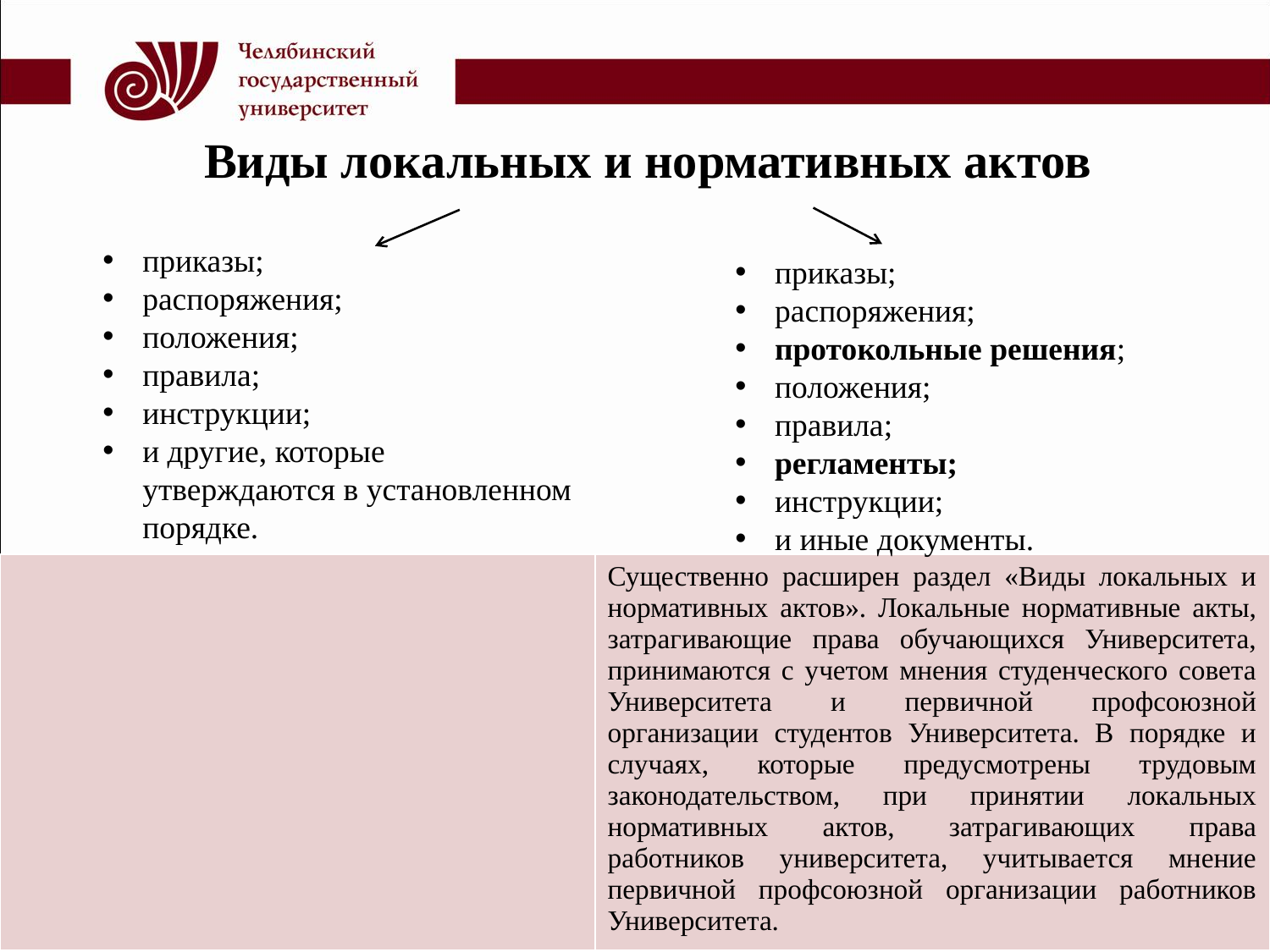

Виды локальных и нормативных актов
приказы;
распоряжения;
положения;
правила;
инструкции;
и другие, которые утверждаются в установленном порядке.
приказы;
распоряжения;
протокольные решения;
положения;
правила;
регламенты;
инструкции;
и иные документы.
|  | Существенно расширен раздел «Виды локальных и нормативных актов». Локальные нормативные акты, затрагивающие права обучающихся Университета, принимаются с учетом мнения студенческого совета Университета и первичной профсоюзной организации студентов Университета. В порядке и случаях, которые предусмотрены трудовым законодательством, при принятии локальных нормативных актов, затрагивающих права работников университета, учитывается мнение первичной профсоюзной организации работников Университета. |
| --- | --- |